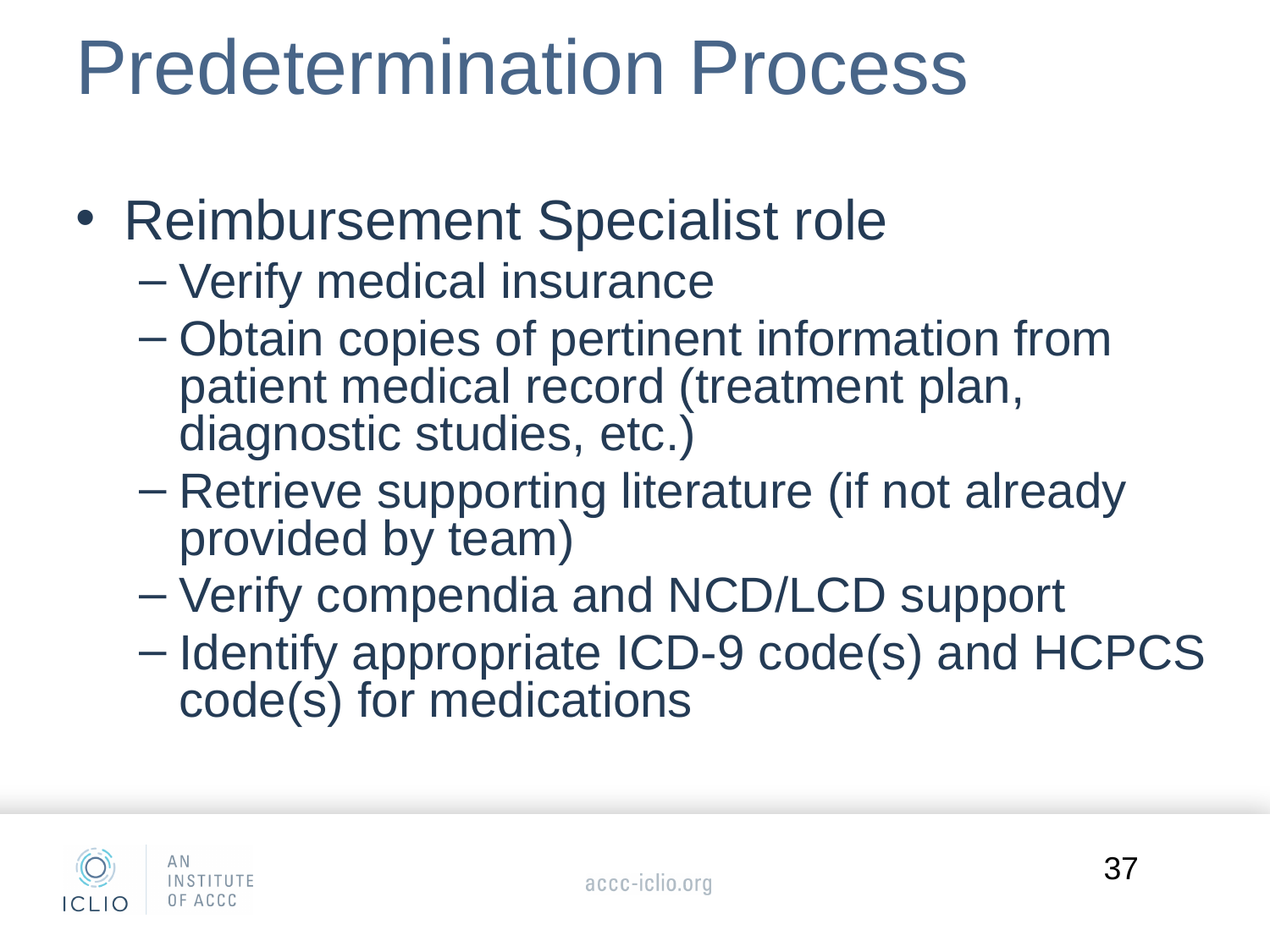

# Predetermination Process
Reimbursement Specialist role
Verify medical insurance
Obtain copies of pertinent information from patient medical record (treatment plan, diagnostic studies, etc.)
Retrieve supporting literature (if not already provided by team)
Verify compendia and NCD/LCD support
Identify appropriate ICD-9 code(s) and HCPCS code(s) for medications
37